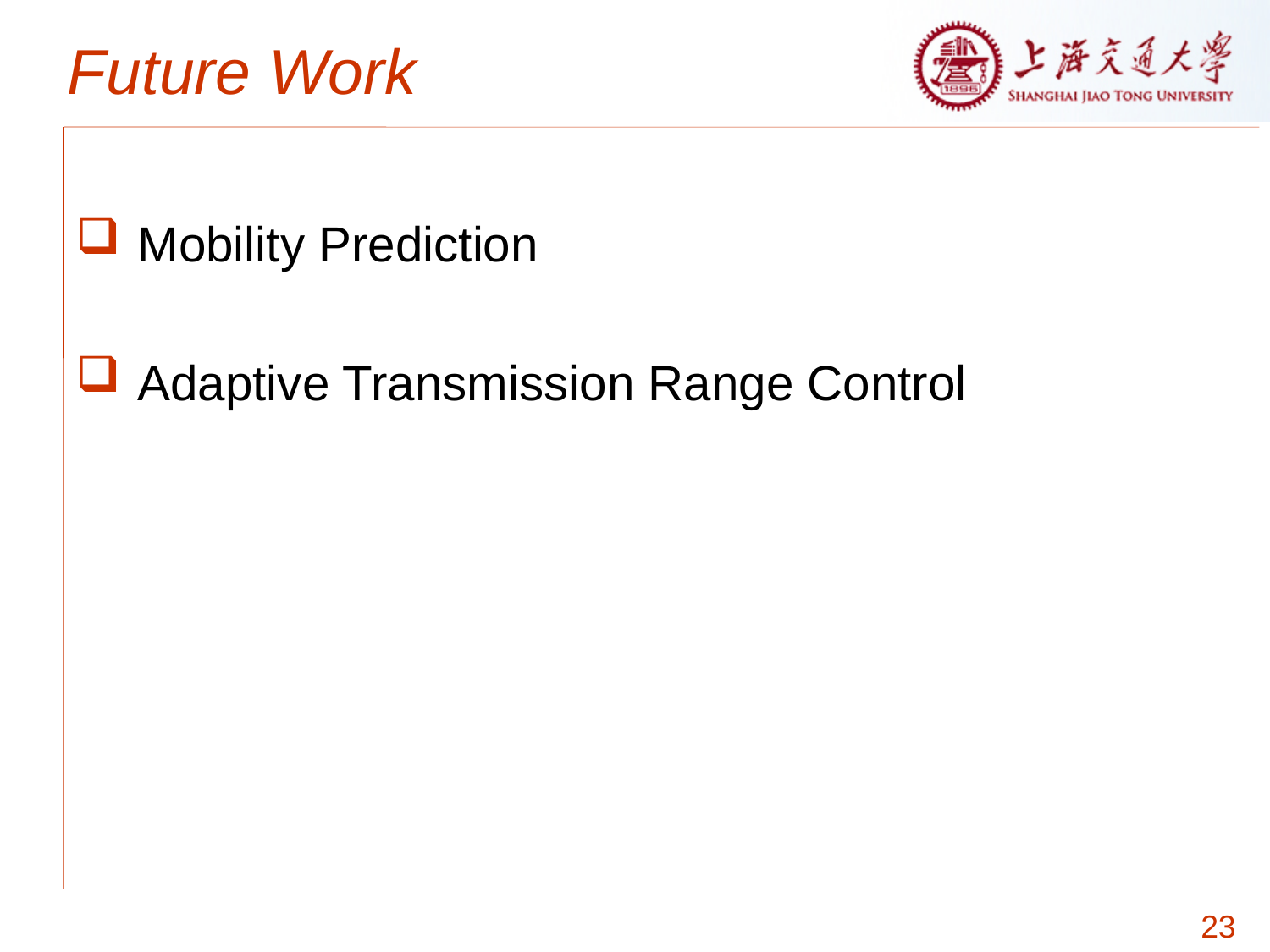

# Future Work

 Mobility Prediction

 Adaptive Transmission Range Control
23